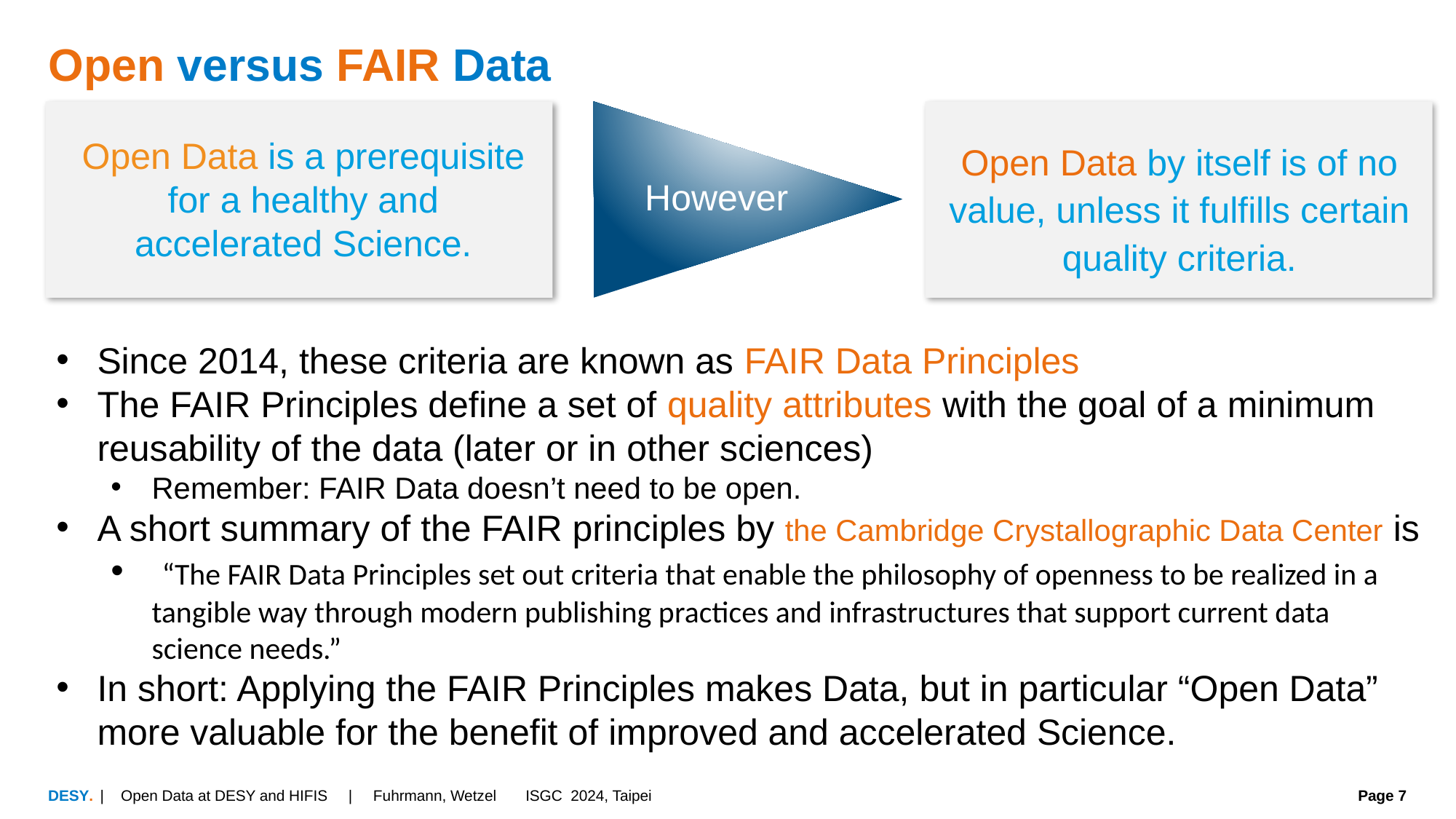

# Open versus FAIR Data

However

Open Data by itself is of no value, unless it fulfills certain quality criteria.

Open Data is a prerequisite for a healthy and accelerated Science.
Since 2014, these criteria are known as FAIR Data Principles
The FAIR Principles define a set of quality attributes with the goal of a minimum reusability of the data (later or in other sciences)
Remember: FAIR Data doesn’t need to be open.
A short summary of the FAIR principles by the Cambridge Crystallographic Data Center is
 “The FAIR Data Principles set out criteria that enable the philosophy of openness to be realized in a tangible way through modern publishing practices and infrastructures that support current data science needs.”
In short: Applying the FAIR Principles makes Data, but in particular “Open Data” more valuable for the benefit of improved and accelerated Science.
|    Open Data at DESY and HIFIS     |     Fuhrmann, Wetzel       ISGC  2024, Taipei